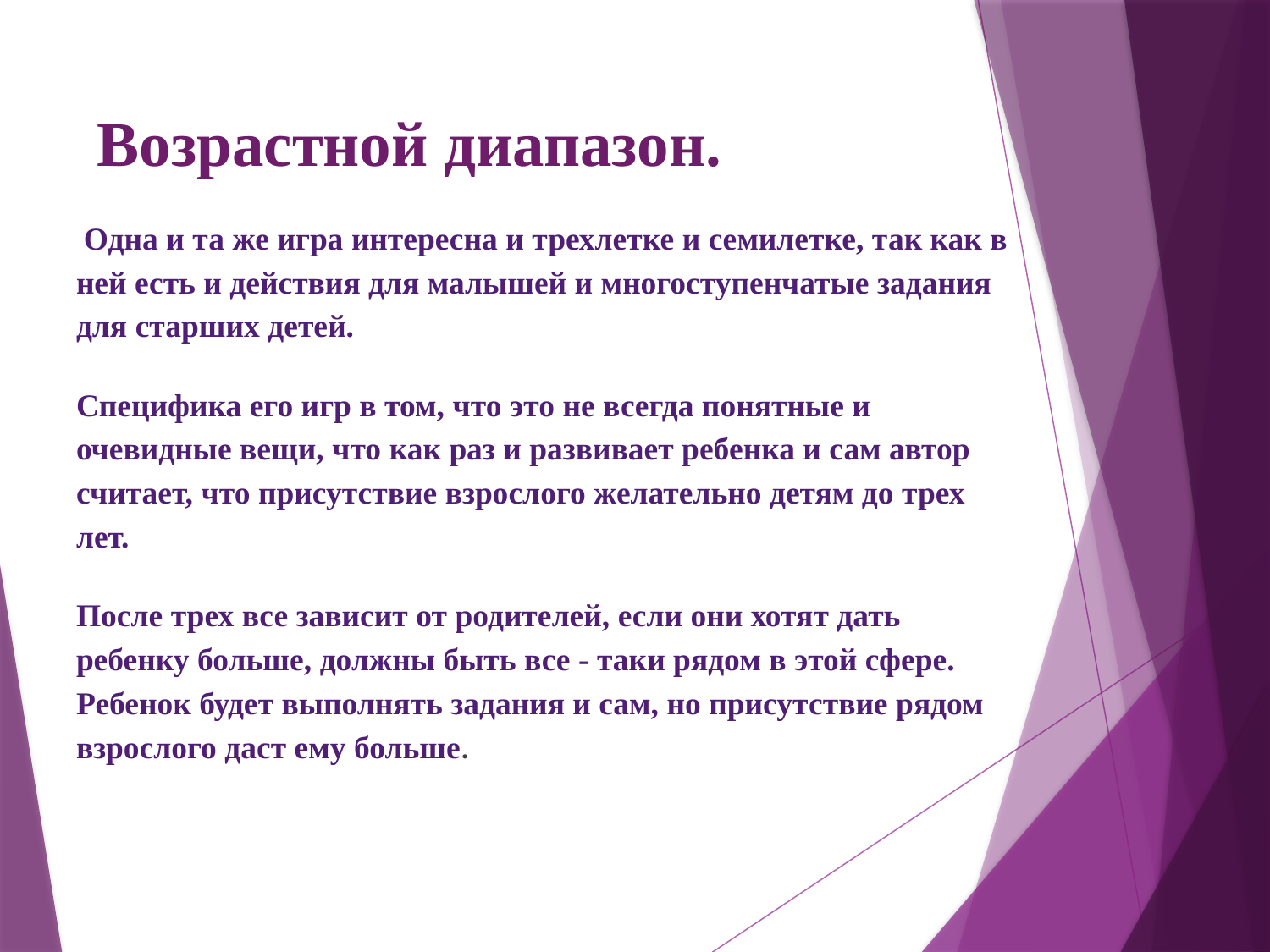

# Возрастной диапазон.
 Одна и та же игра интересна и трехлетке и семилетке, так как в ней есть и действия для малышей и многоступенчатые задания для старших детей.
Специфика его игр в том, что это не всегда понятные и очевидные вещи, что как раз и развивает ребенка и сам автор считает, что присутствие взрослого желательно детям до трех лет.
После трех все зависит от родителей, если они хотят дать ребенку больше, должны быть все - таки рядом в этой сфере. Ребенок будет выполнять задания и сам, но присутствие рядом взрослого даст ему больше.